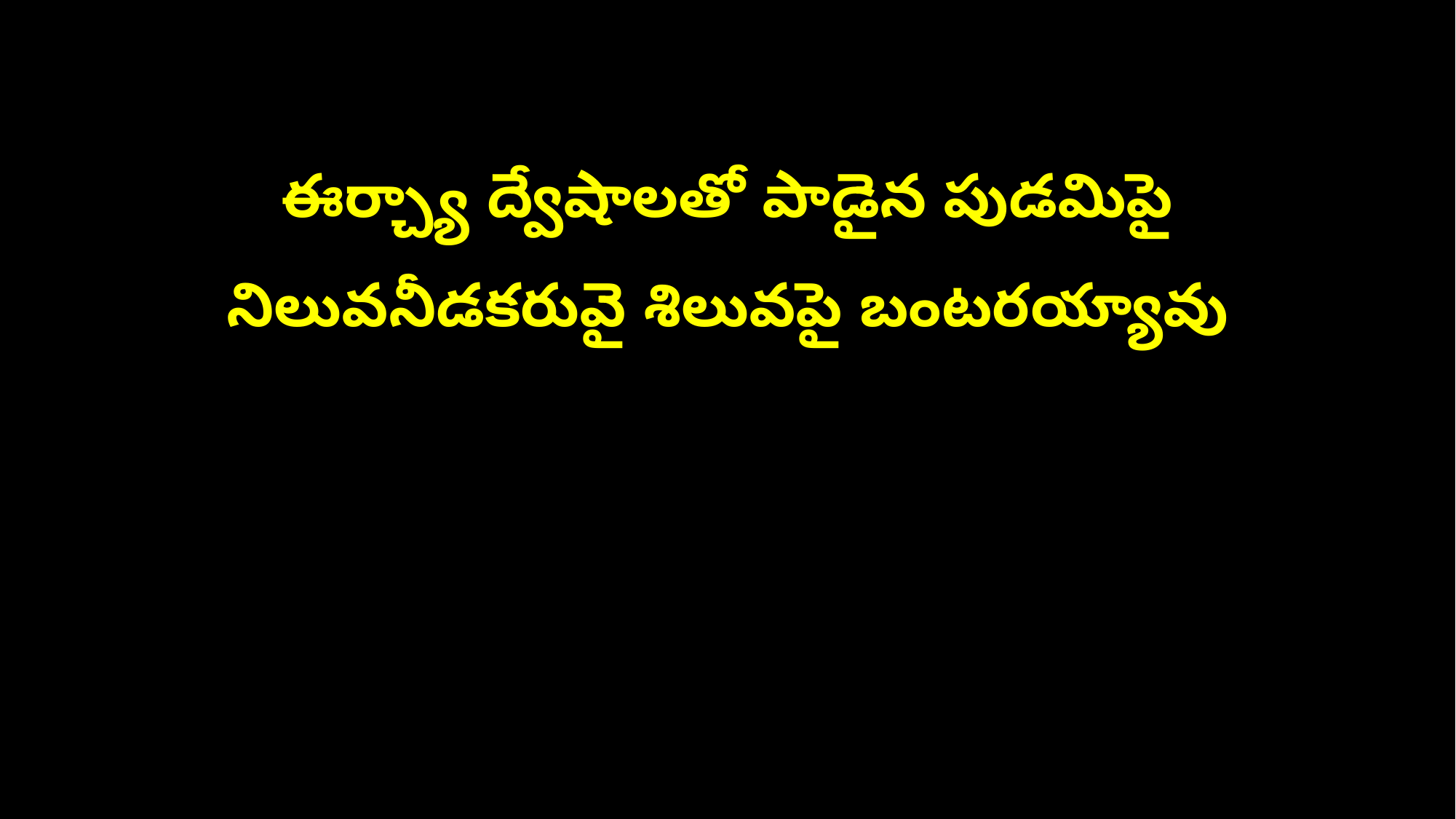

ఈర్చ్యా ద్వేషాలతో పాడైన పుడమిపై
నిలువనీడకరువై శిలువపై బంటరయ్యావు